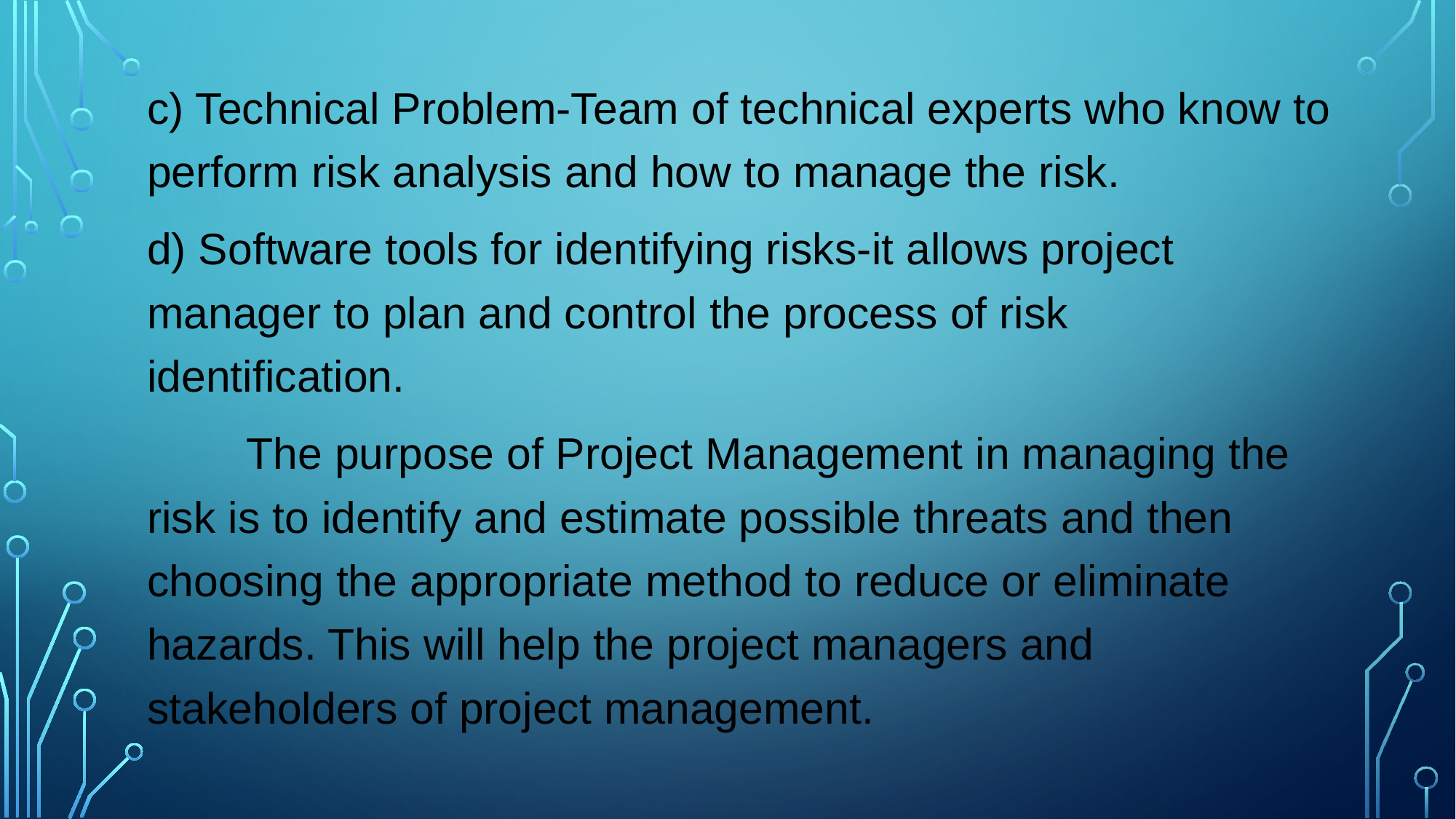

c) Technical Problem-Team of technical experts who know to perform risk analysis and how to manage the risk.
d) Software tools for identifying risks-it allows project manager to plan and control the process of risk identification.
	The purpose of Project Management in managing the risk is to identify and estimate possible threats and then choosing the appropriate method to reduce or eliminate hazards. This will help the project managers and stakeholders of project management.